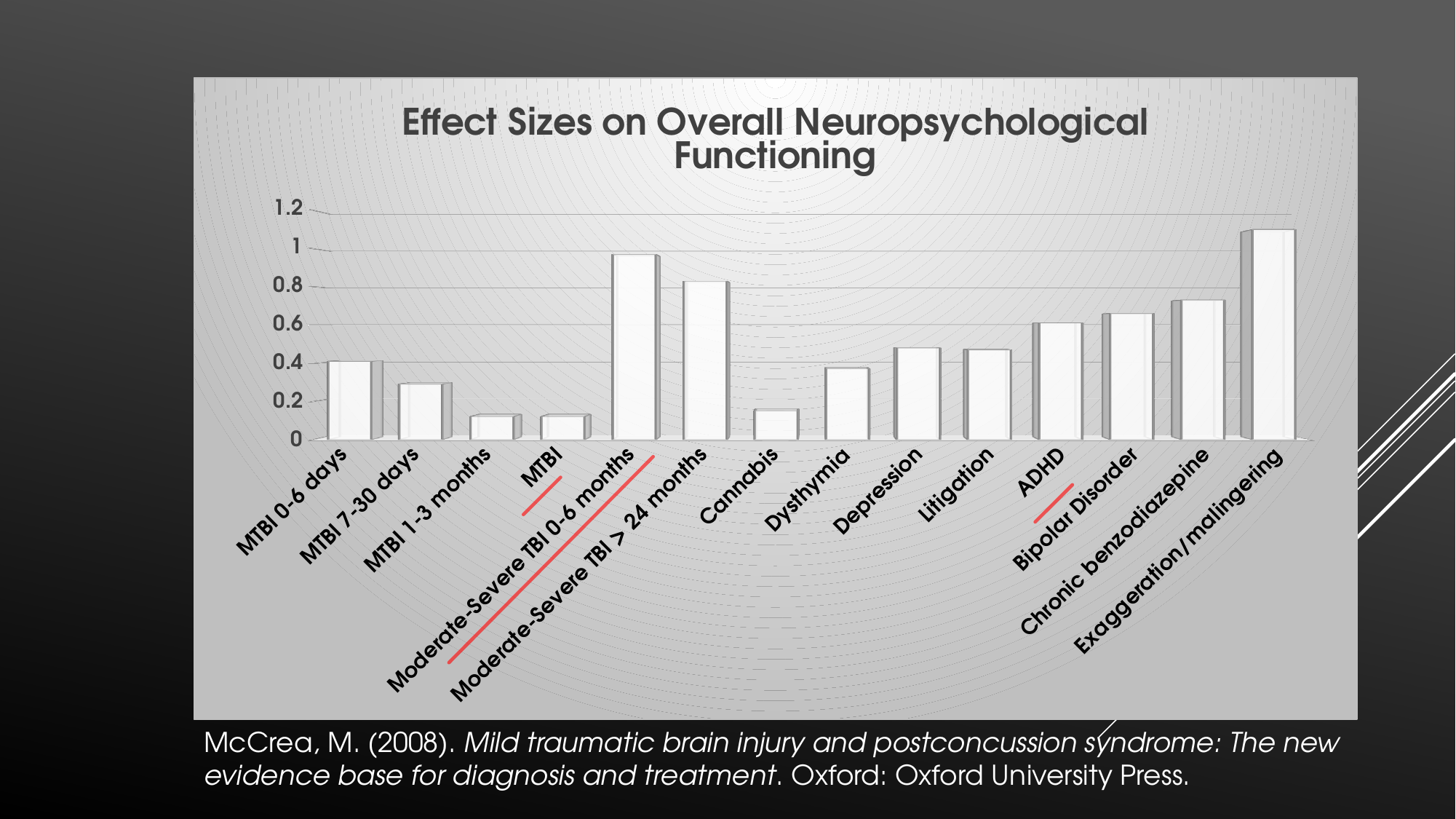

[unsupported chart]

McCrea, M. (2008). Mild traumatic brain injury and postconcussion syndrome: The new evidence base for diagnosis and treatment. Oxford: Oxford University Press.